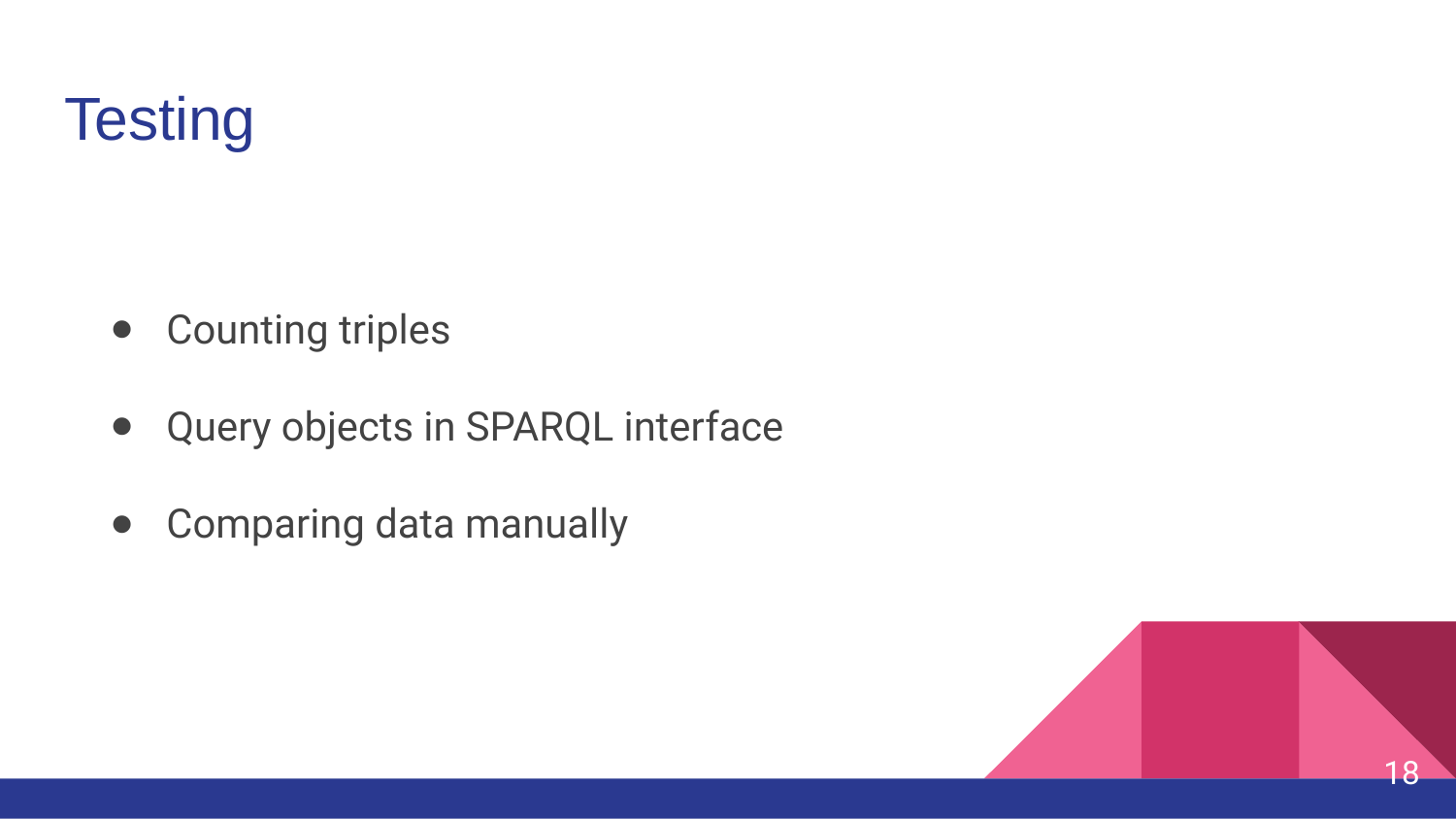

# Testing
Counting triples
Query objects in SPARQL interface
Comparing data manually

18